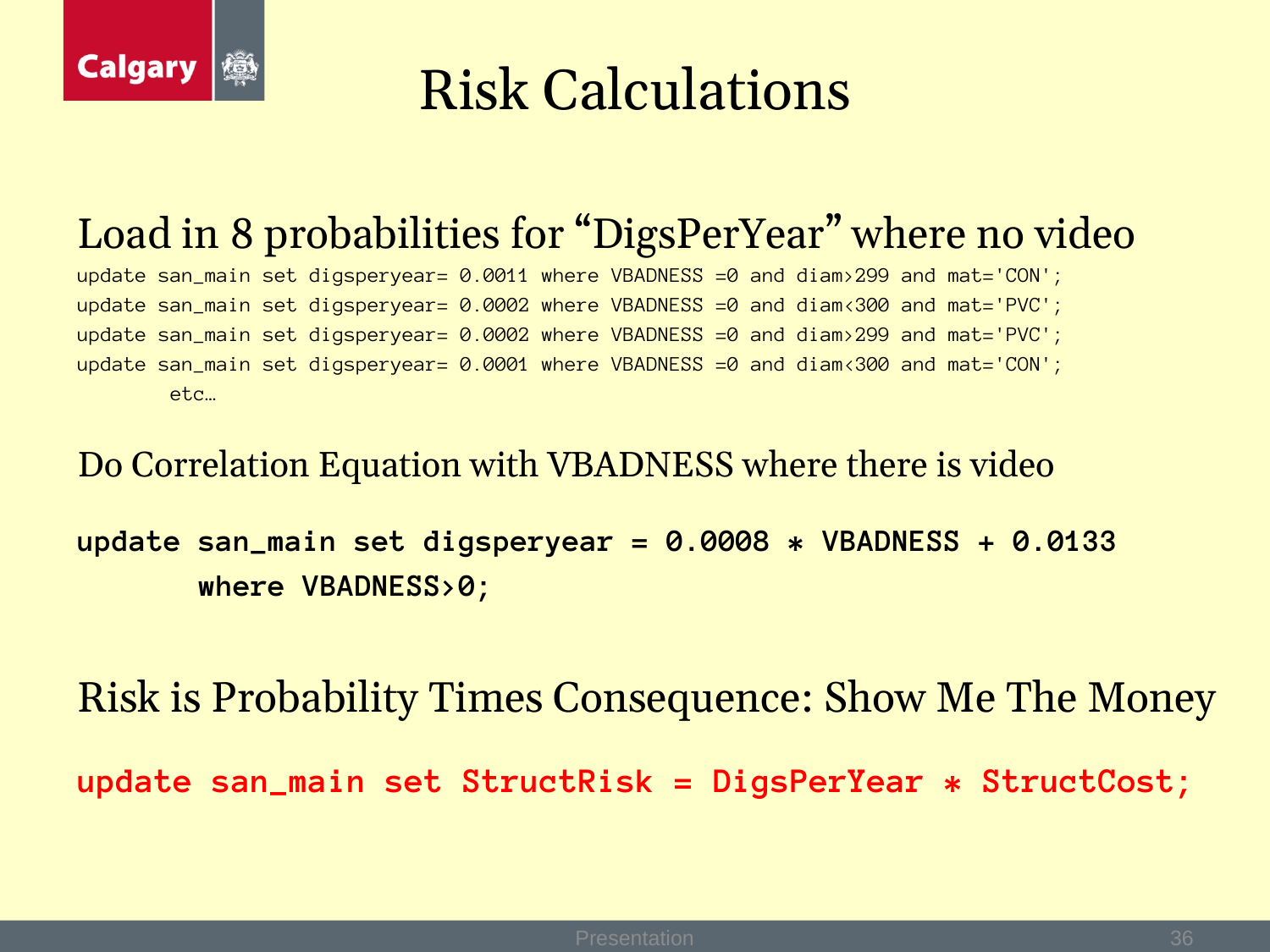

# Risk Calculations

Load in 8 probabilities for “DigsPerYear” where no video
update san_main set digsperyear= 0.0011 where VBADNESS =0 and diam>299 and mat='CON';
update san_main set digsperyear= 0.0002 where VBADNESS =0 and diam<300 and mat='PVC';
update san_main set digsperyear= 0.0002 where VBADNESS =0 and diam>299 and mat='PVC';
update san_main set digsperyear= 0.0001 where VBADNESS =0 and diam<300 and mat='CON';
        etc…

Do Correlation Equation with VBADNESS where there is video

update san_main set digsperyear = 0.0008 * VBADNESS + 0.0133
       where VBADNESS>0;

Risk is Probability Times Consequence: Show Me The Money

update san_main set StructRisk = DigsPerYear * StructCost;

Presentation
36